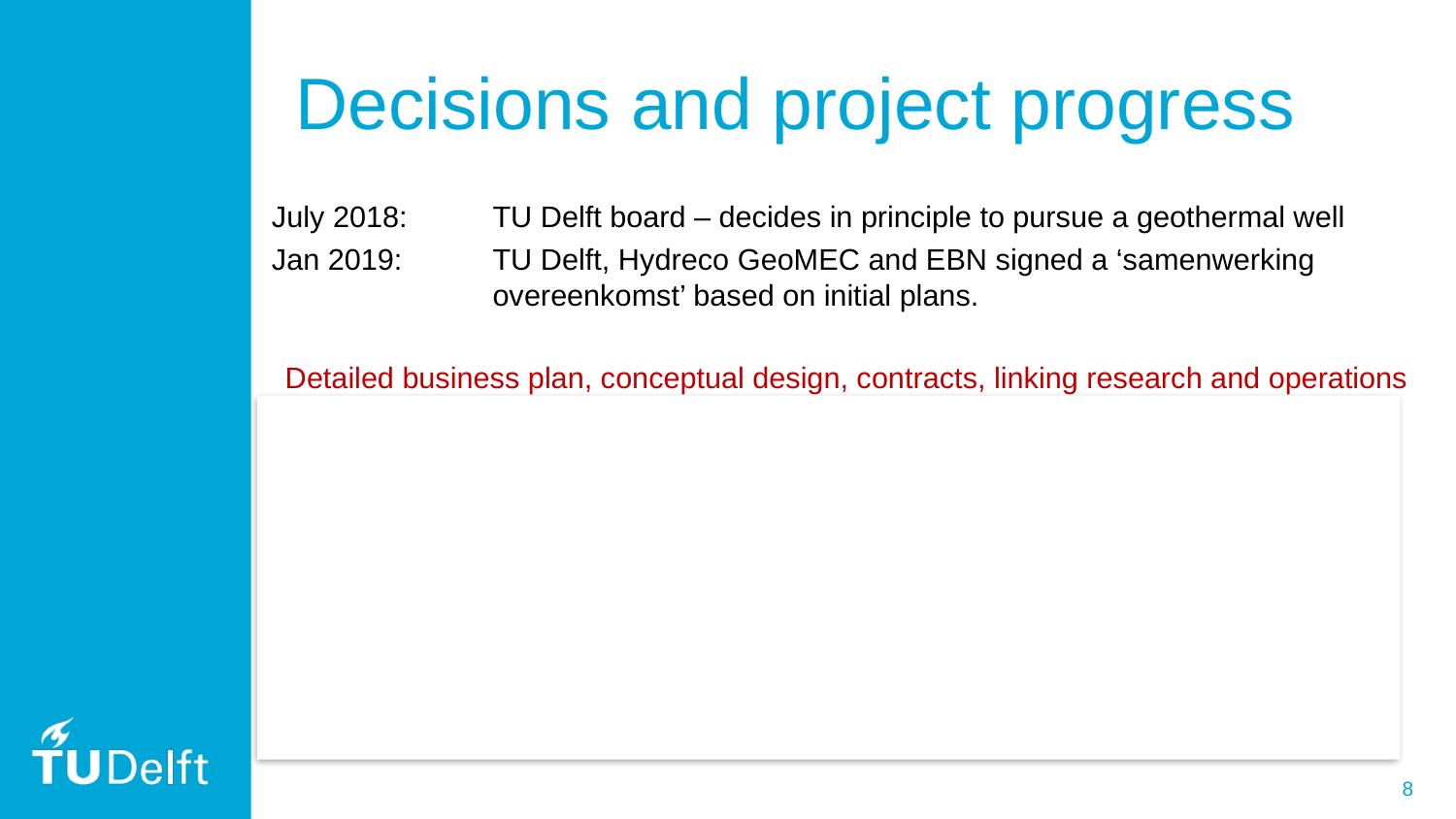

# Decisions and project progress
July 2018: 	TU Delft board – decides in principle to pursue a geothermal well
Jan 2019:	TU Delft, Hydreco GeoMEC and EBN signed a ‘samenwerking overeenkomst’ based on initial plans.

Detailed business plan, conceptual design, contracts, linking research and operations

March 2019:	TU Delft board – proposed final decision
June 2019: 	TU Delft ratified decision

Permitting, detailed design and procurement

Spring 2020: 	Begin drilling
End 2020: 	Hot water production and supply